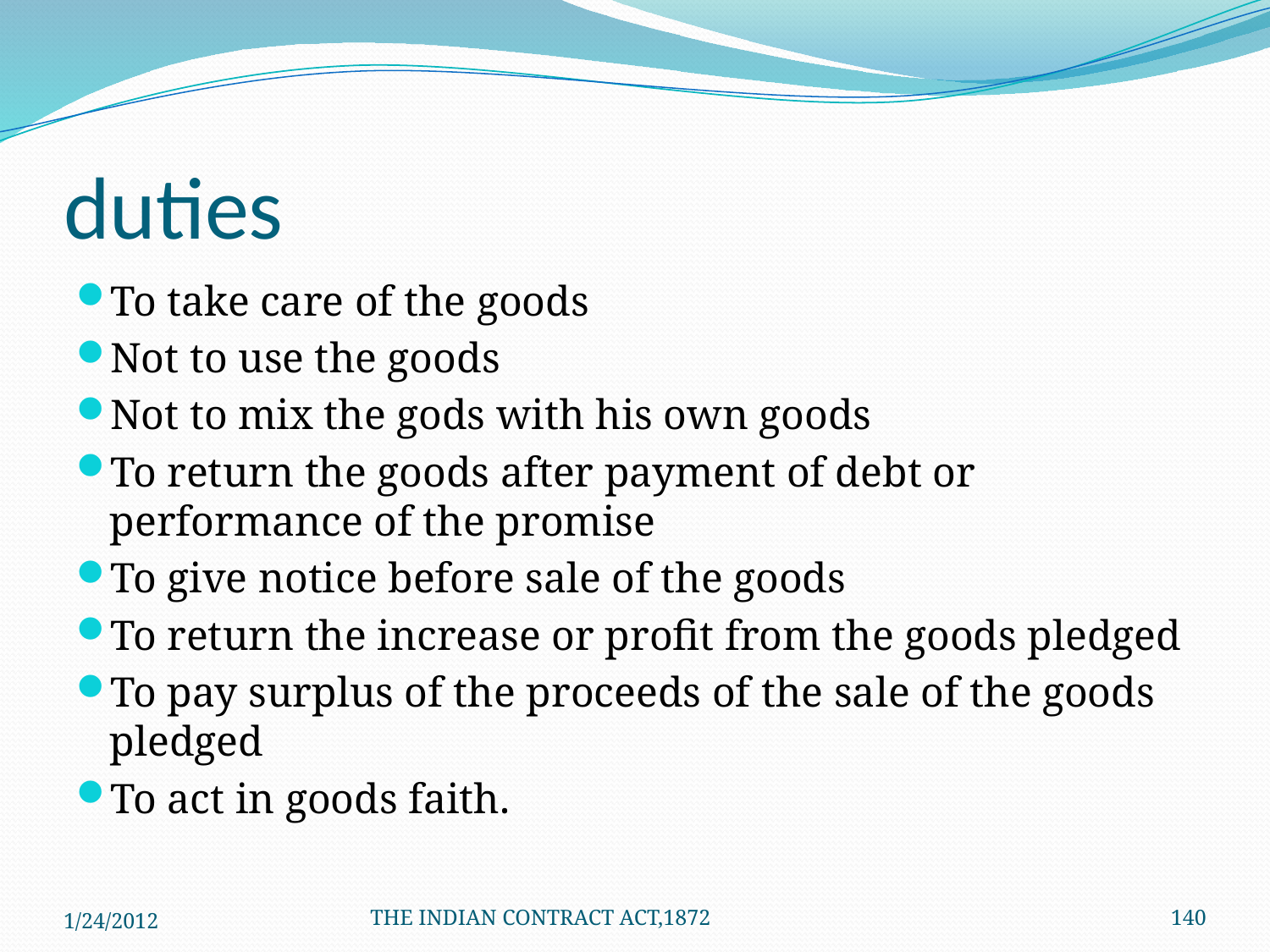

# duties
To take care of the goods
Not to use the goods
Not to mix the gods with his own goods
To return the goods after payment of debt or performance of the promise
To give notice before sale of the goods
To return the increase or profit from the goods pledged
To pay surplus of the proceeds of the sale of the goods pledged
To act in goods faith.
1/24/2012
THE INDIAN CONTRACT ACT,1872
140